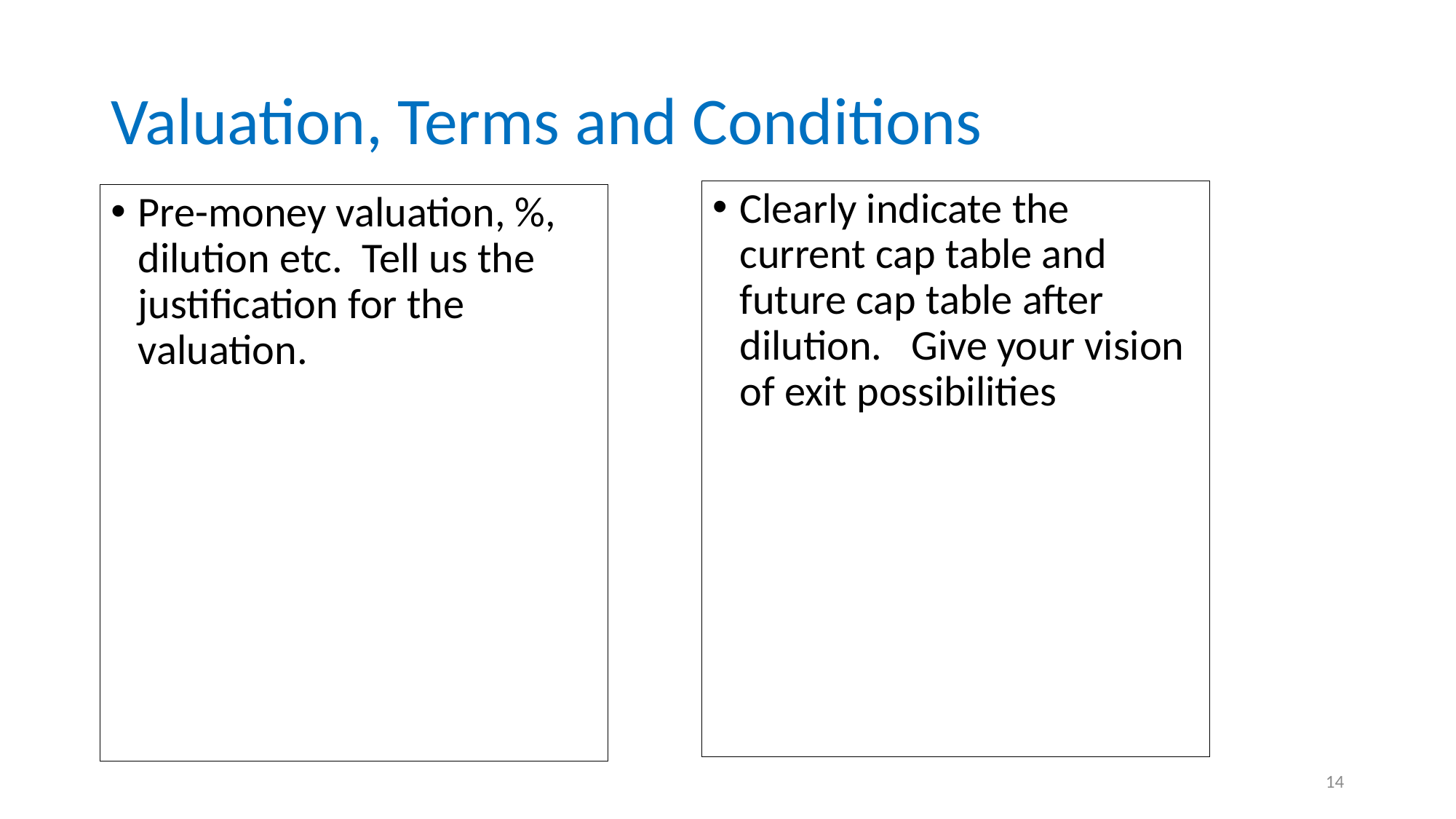

# Valuation, Terms and Conditions
Clearly indicate the current cap table and future cap table after dilution.   Give your vision of exit possibilities

Pre-money valuation, %, dilution etc.  Tell us the justification for the valuation.
14